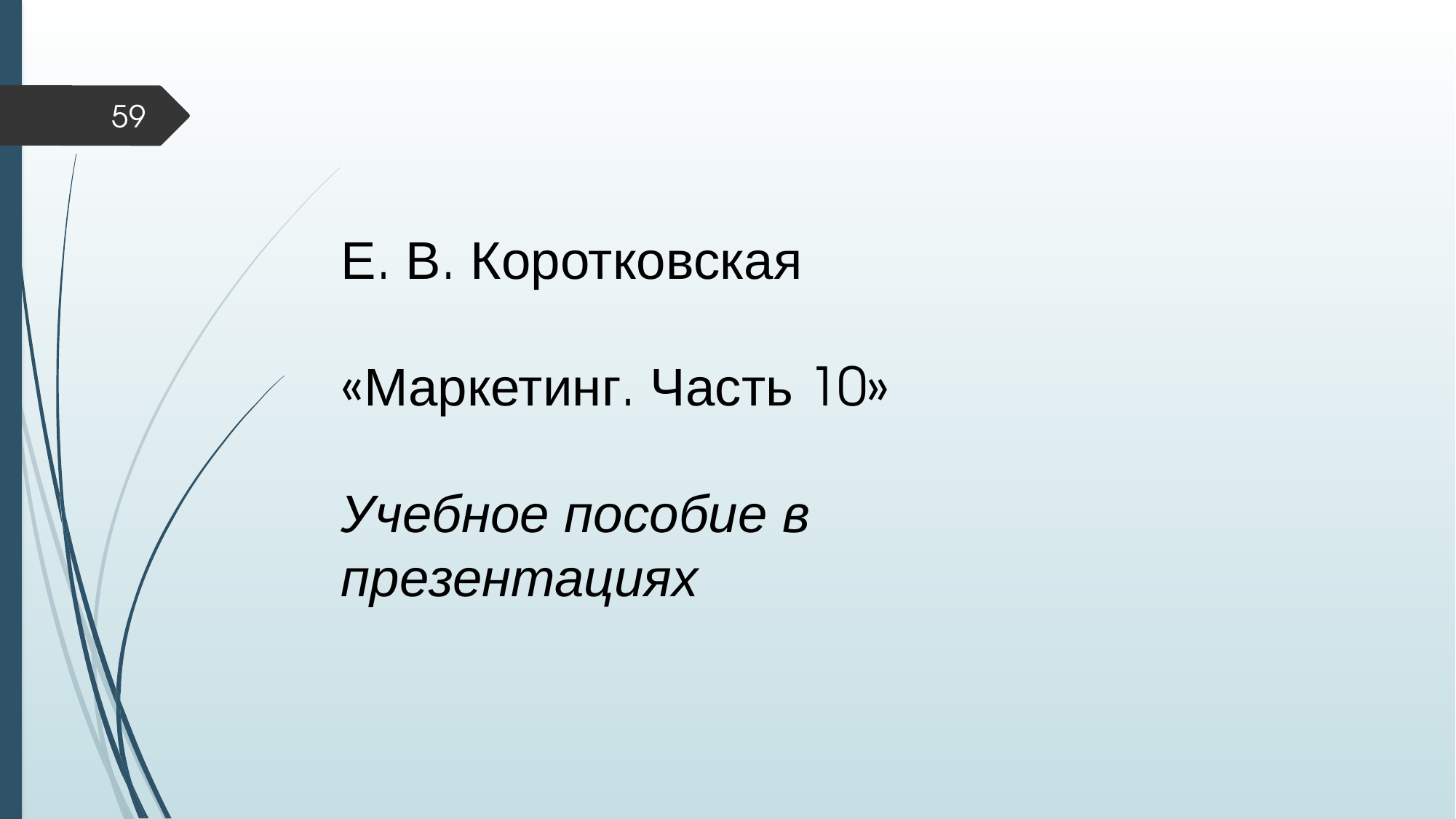

59
# Е. В. Коротковская «Маркетинг. Часть 10» Учебное пособие в презентациях